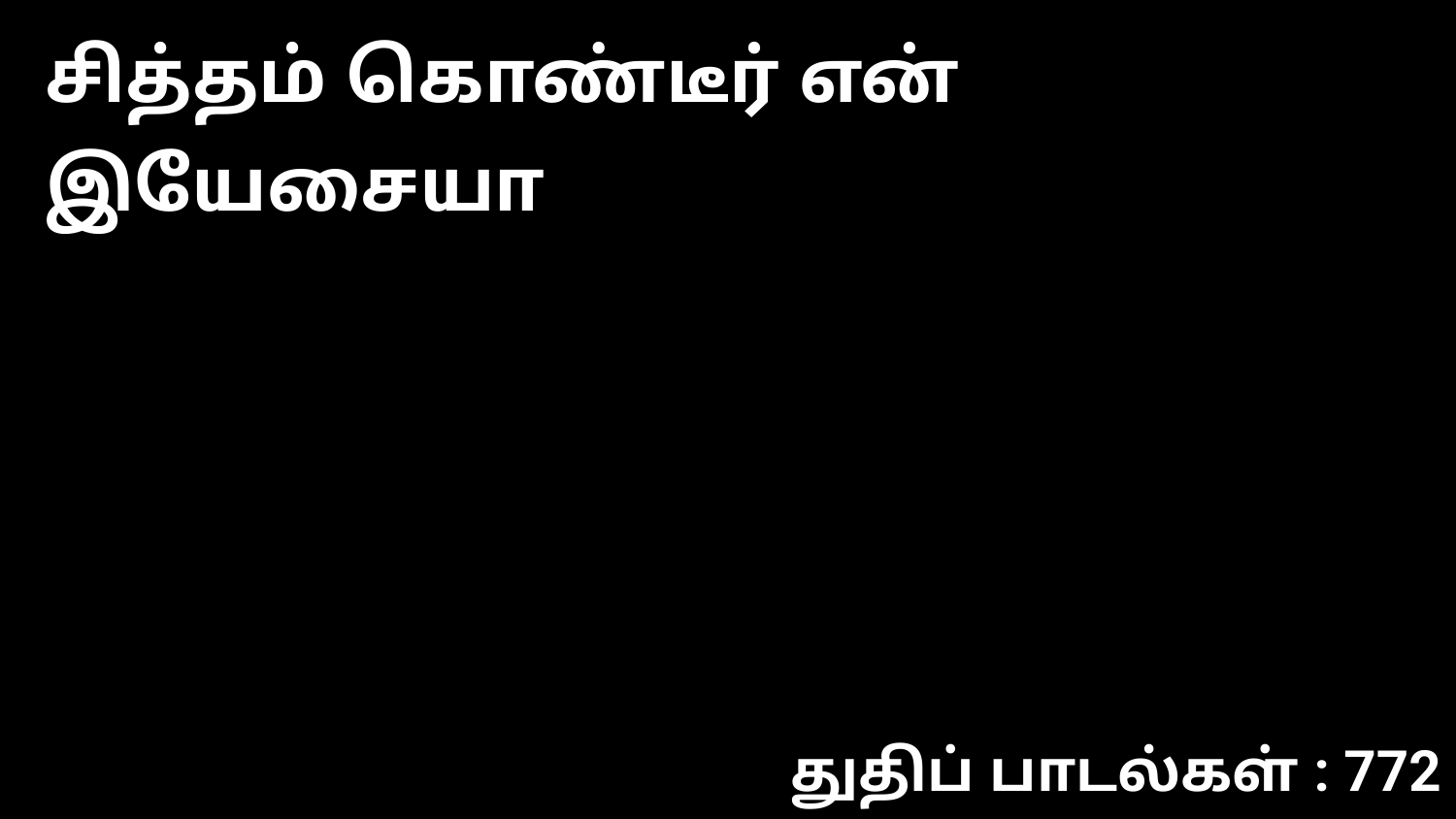

சித்தம் கொண்டீர் என் இயேசையா
துதிப் பாடல்கள் : 772